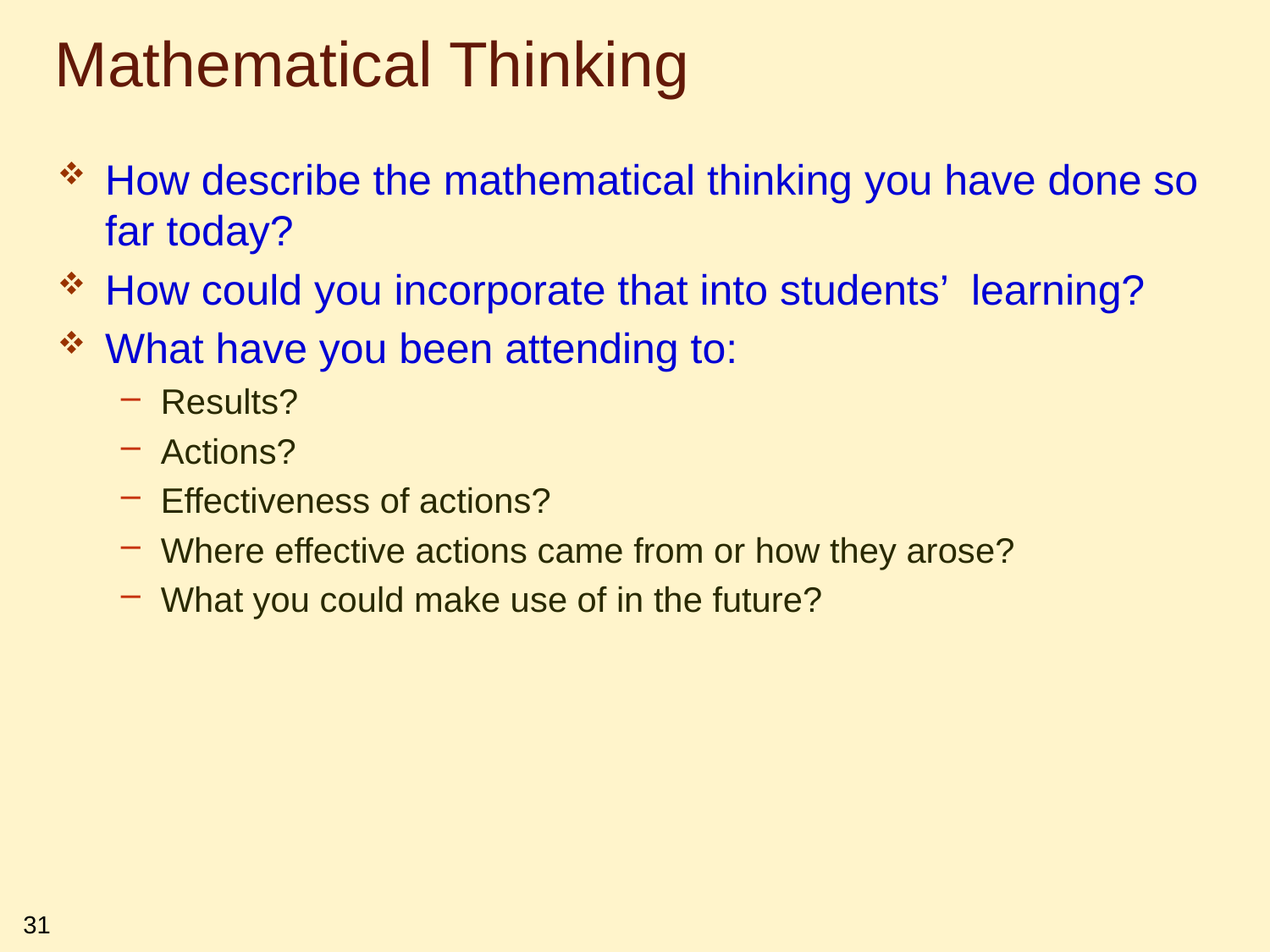

# Mathematical Thinking
How describe the mathematical thinking you have done so far today?
How could you incorporate that into students’  learning?
What have you been attending to:
Results?
Actions?
Effectiveness of actions?
Where effective actions came from or how they arose?
What you could make use of in the future?